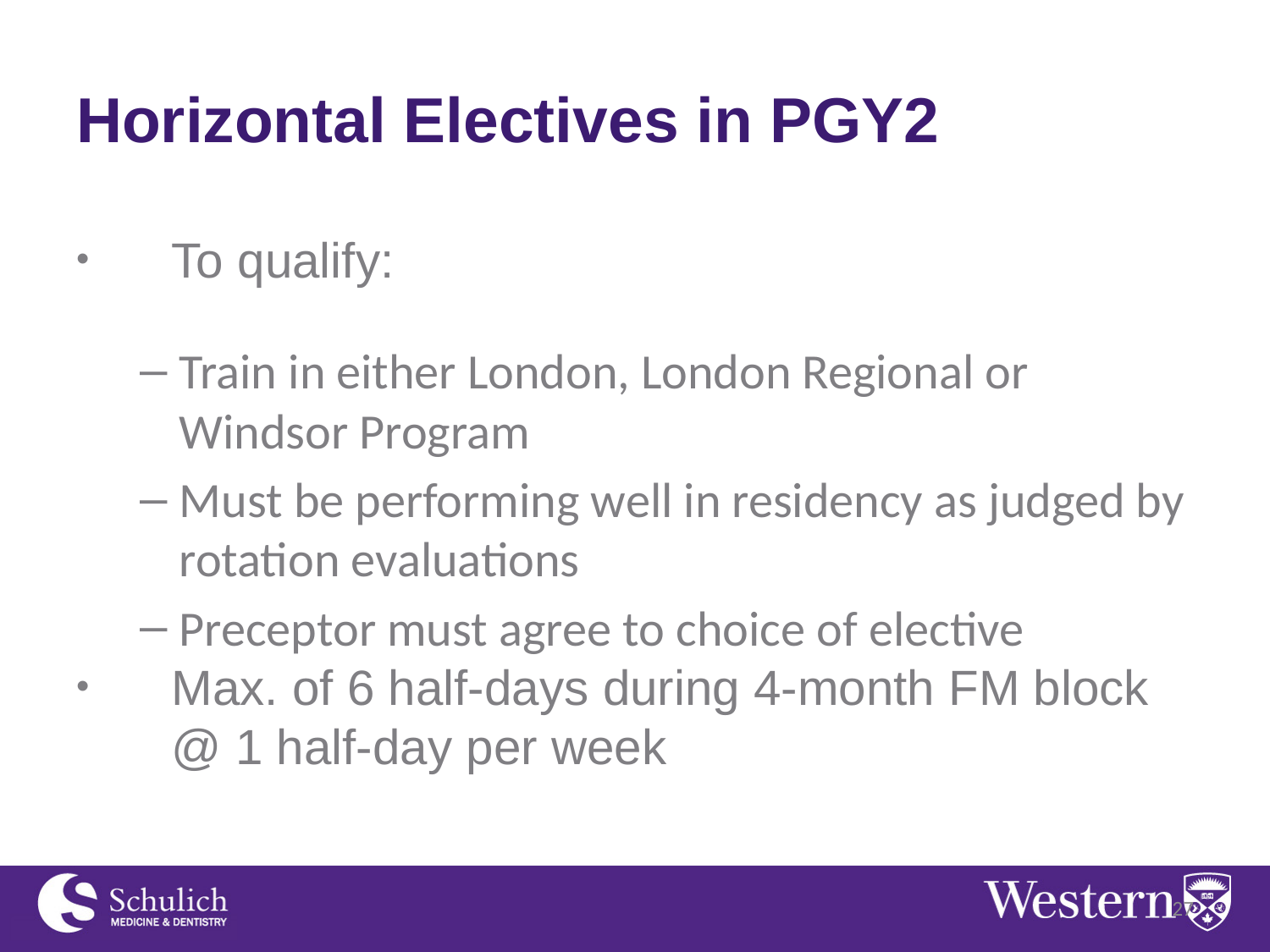

# Horizontal Electives in PGY2
To qualify:
Train in either London, London Regional or Windsor Program
Must be performing well in residency as judged by rotation evaluations
Preceptor must agree to choice of elective
Max. of 6 half-days during 4-month FM block @ 1 half-day per week
27